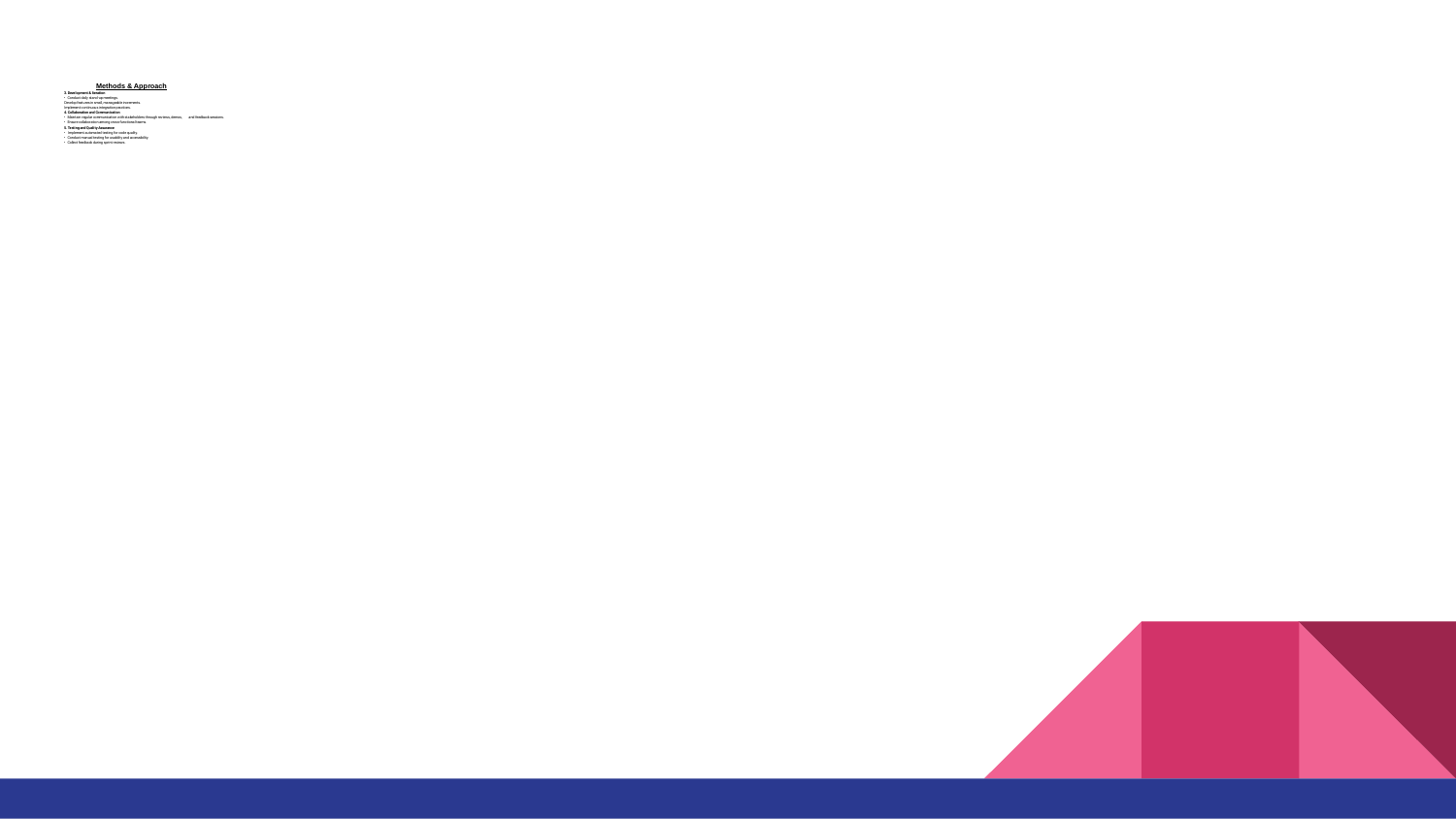

# Methods & Approach
3. Development & Iteration
•   Conduct daily stand-up meetings.
Develop features in small, manageable increments.
Implement continuous integration practices.
4. Collaboration and Communication
•   Maintain regular communication with stakeholders through reviews, demos,         and feedback sessions.
•   Ensure collaboration among cross-functional teams.
5. Testing and Quality Assurance
•    Implement automated testing for code quality.
•   Conduct manual testing for usability and accessibility.
•   Collect feedback during sprint reviews.